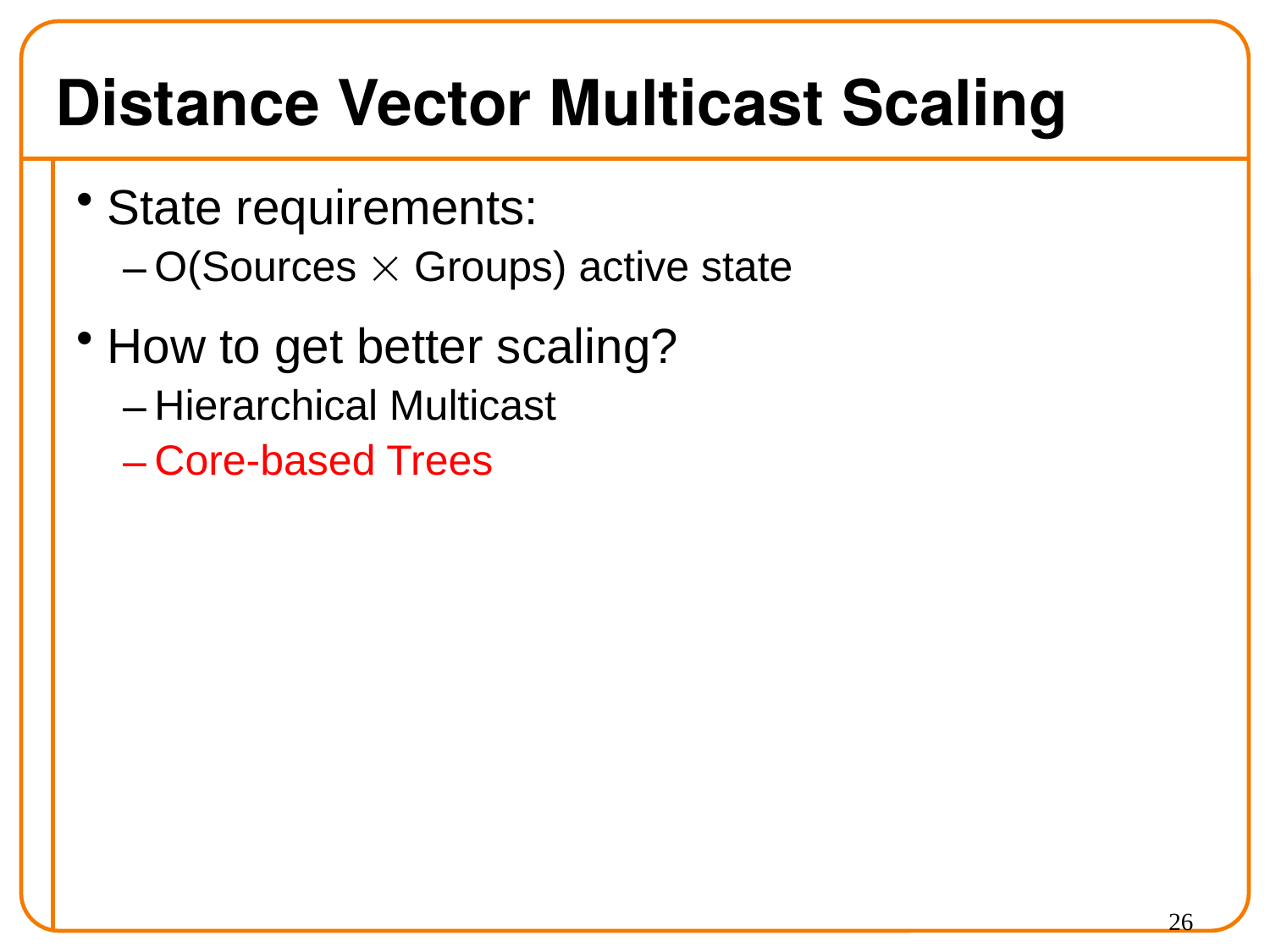

# Distance Vector Multicast Scaling
State requirements:
O(Sources × Groups) active state
How to get better scaling?
Hierarchical Multicast
Core-based Trees
26